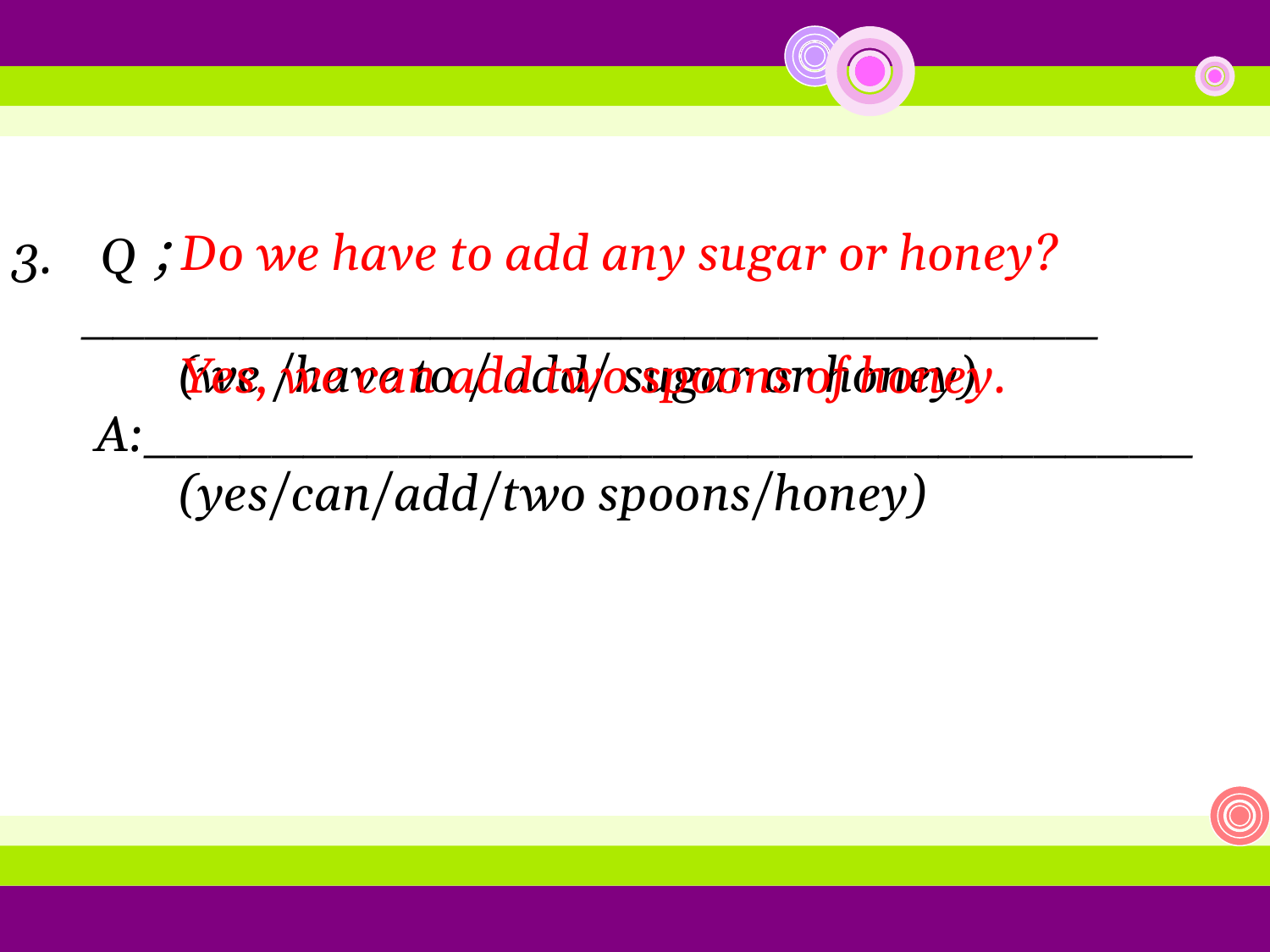

Do we have to add any sugar or honey?
3.    Q；________________________________
              (we /have to / add/ sugar or honey)
       A:_________________________________
              (yes/can/add/two spoons/honey)
Yes, we can add two spoons of honey.